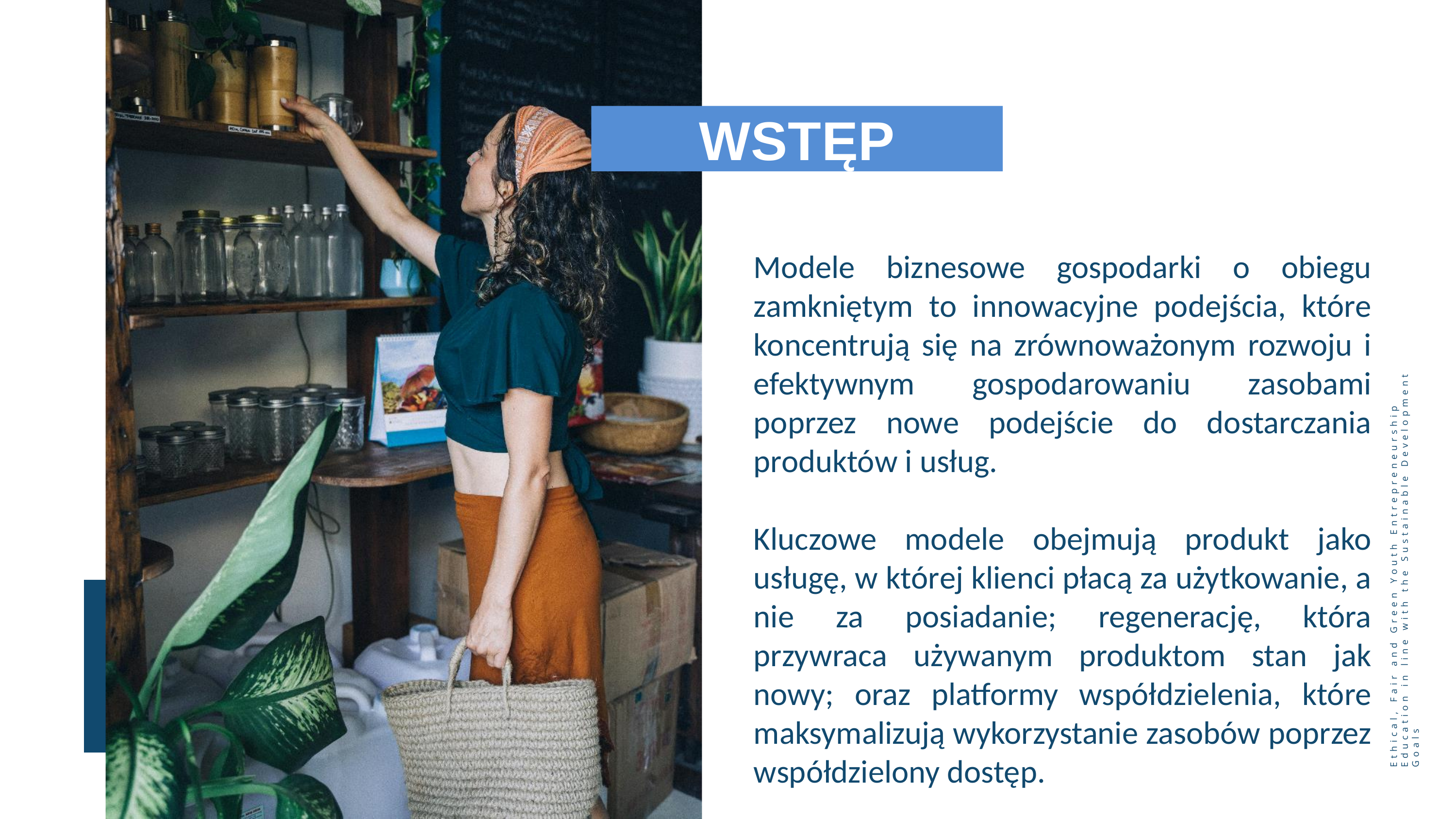

WSTĘP
Modele biznesowe gospodarki o obiegu zamkniętym to innowacyjne podejścia, które koncentrują się na zrównoważonym rozwoju i efektywnym gospodarowaniu zasobami poprzez nowe podejście do dostarczania produktów i usług.

Kluczowe modele obejmują produkt jako usługę, w której klienci płacą za użytkowanie, a nie za posiadanie; regenerację, która przywraca używanym produktom stan jak nowy; oraz platformy współdzielenia, które maksymalizują wykorzystanie zasobów poprzez współdzielony dostęp.
Ethical, Fair and Green Youth Entrepreneurship Education in line with the Sustainable Development Goals

12